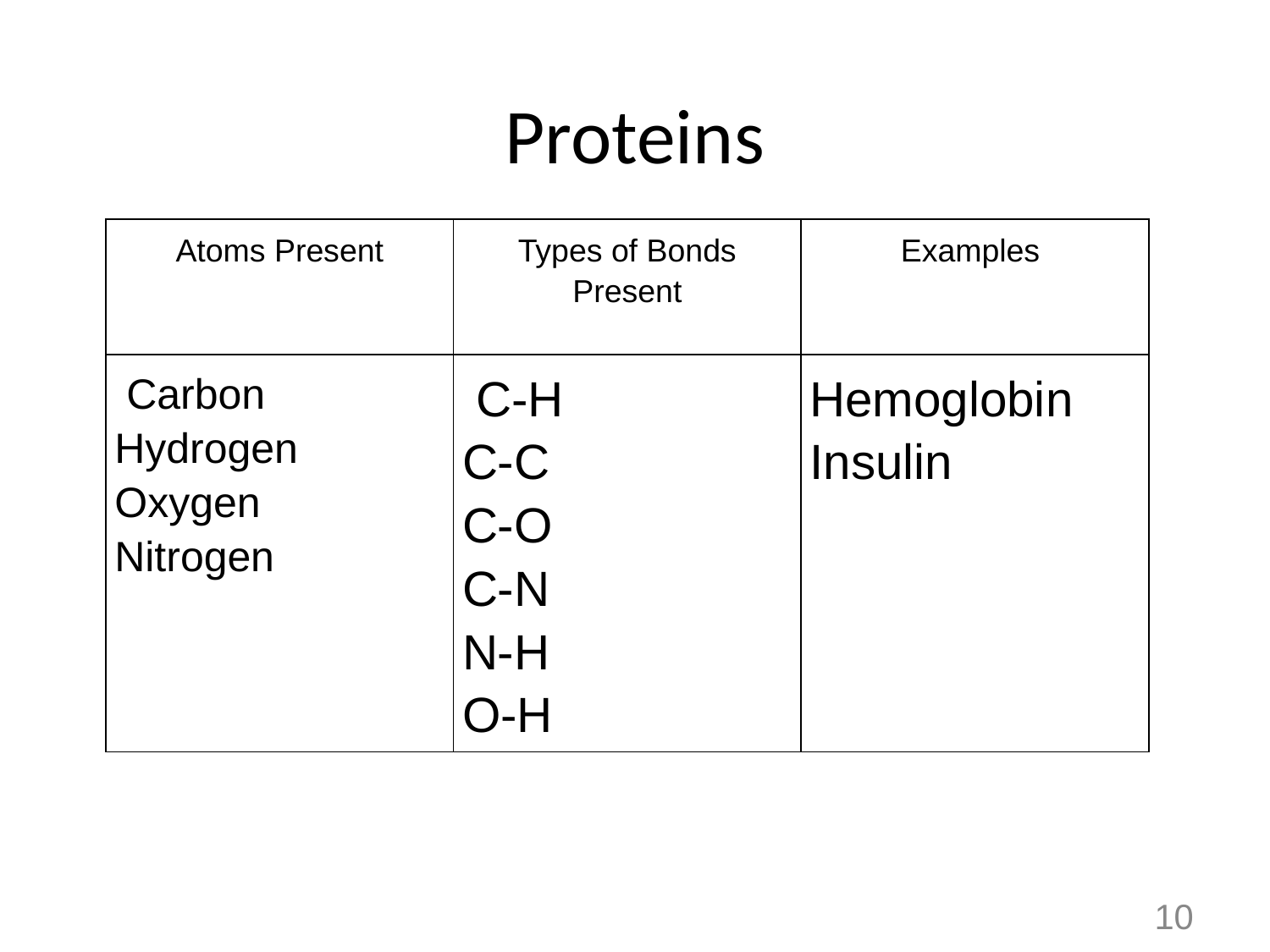

# Proteins
| Atoms Present | Types of Bonds Present | Examples |
| --- | --- | --- |
| Carbon Hydrogen Oxygen Nitrogen | C-H C-C C-O C-N N-H O-H | Hemoglobin Insulin |
10